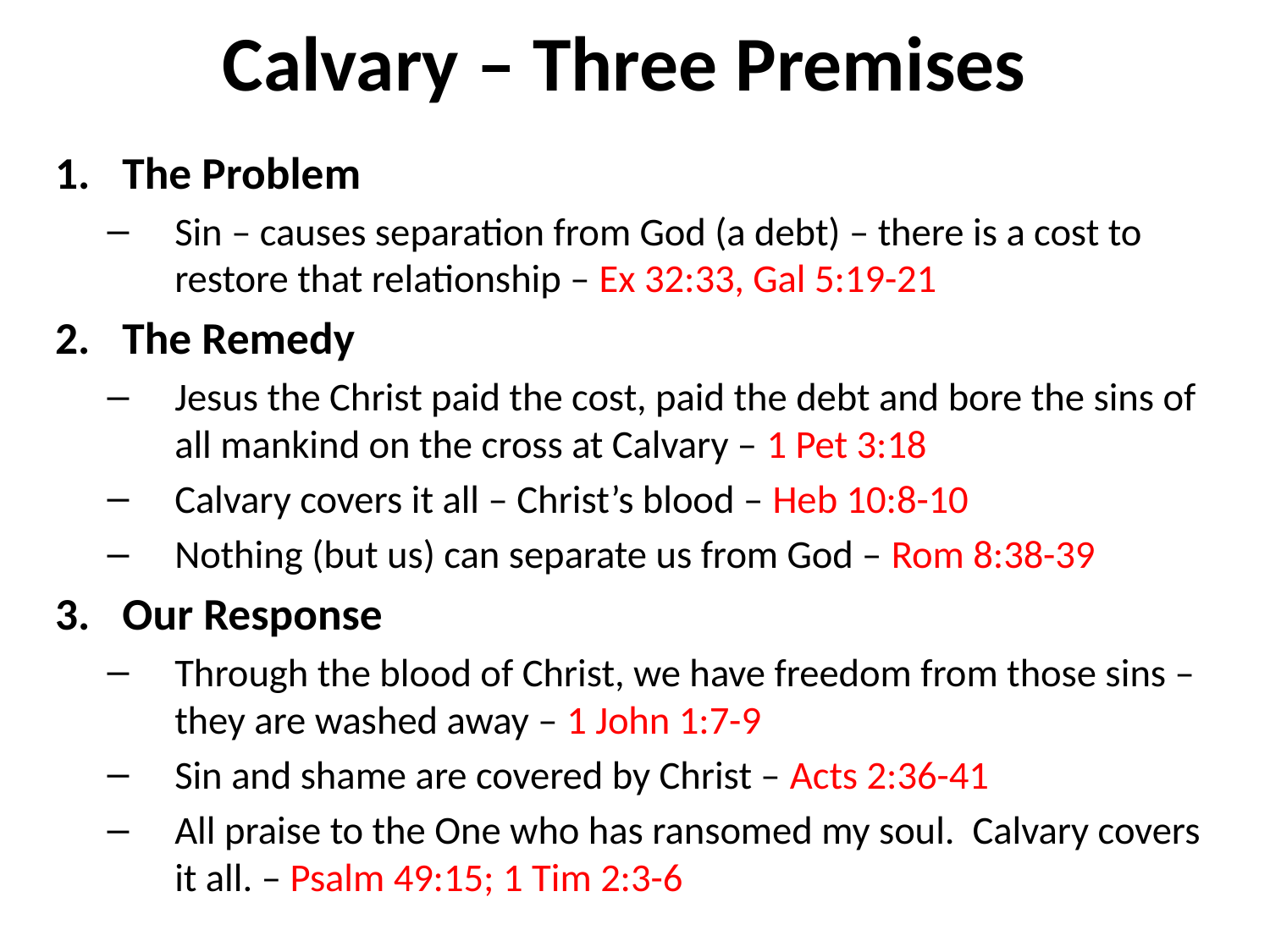

# Calvary – Three Premises
The Problem
Sin – causes separation from God (a debt) – there is a cost to restore that relationship – Ex 32:33, Gal 5:19-21
The Remedy
Jesus the Christ paid the cost, paid the debt and bore the sins of all mankind on the cross at Calvary – 1 Pet 3:18
Calvary covers it all – Christ’s blood – Heb 10:8-10
Nothing (but us) can separate us from God – Rom 8:38-39
Our Response
Through the blood of Christ, we have freedom from those sins – they are washed away – 1 John 1:7-9
Sin and shame are covered by Christ – Acts 2:36-41
All praise to the One who has ransomed my soul.  Calvary covers it all. – Psalm 49:15; 1 Tim 2:3-6